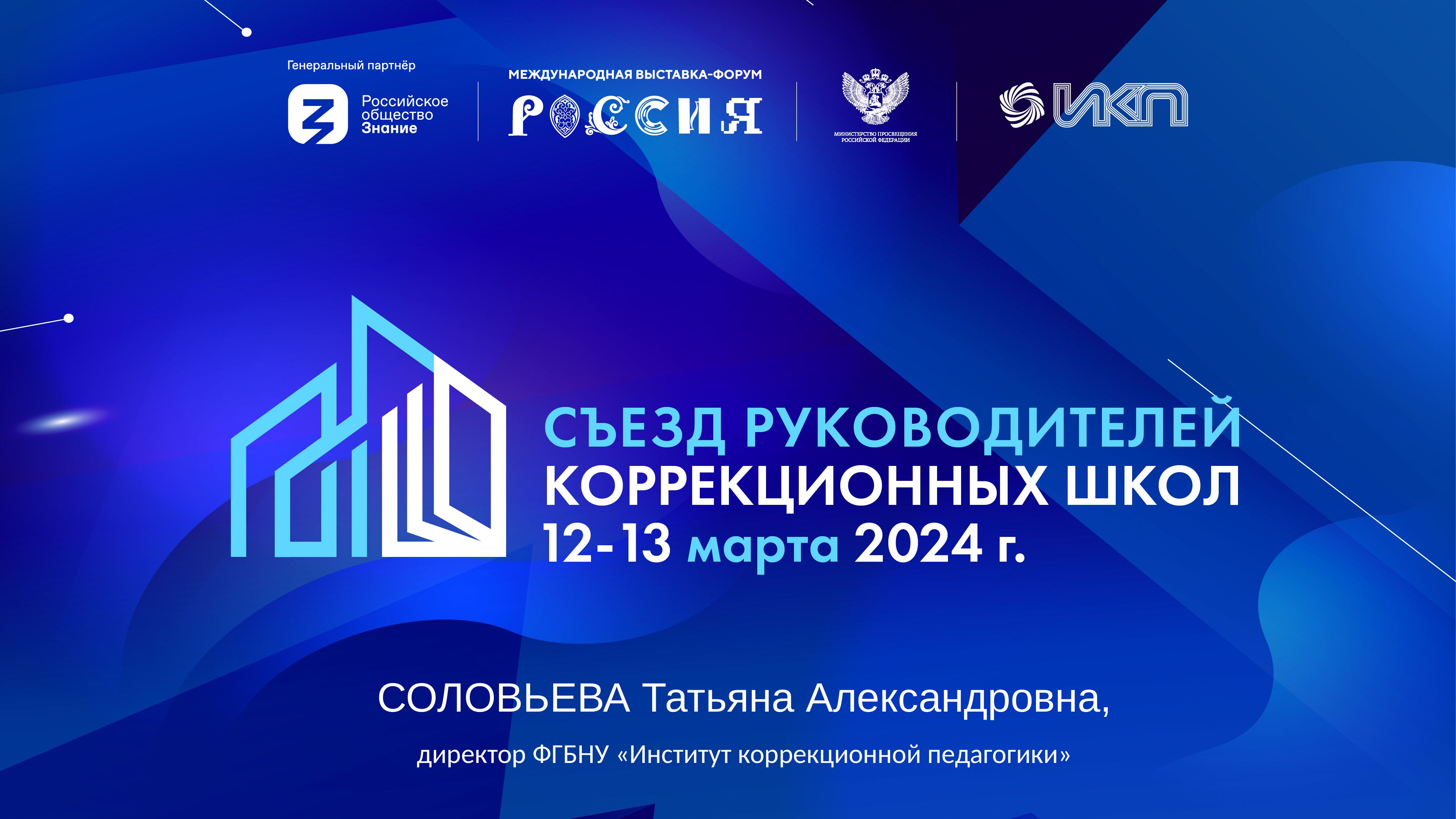

СОЛОВЬЕВА Татьяна Александровна,
директор ФГБНУ «Институт коррекционной педагогики»